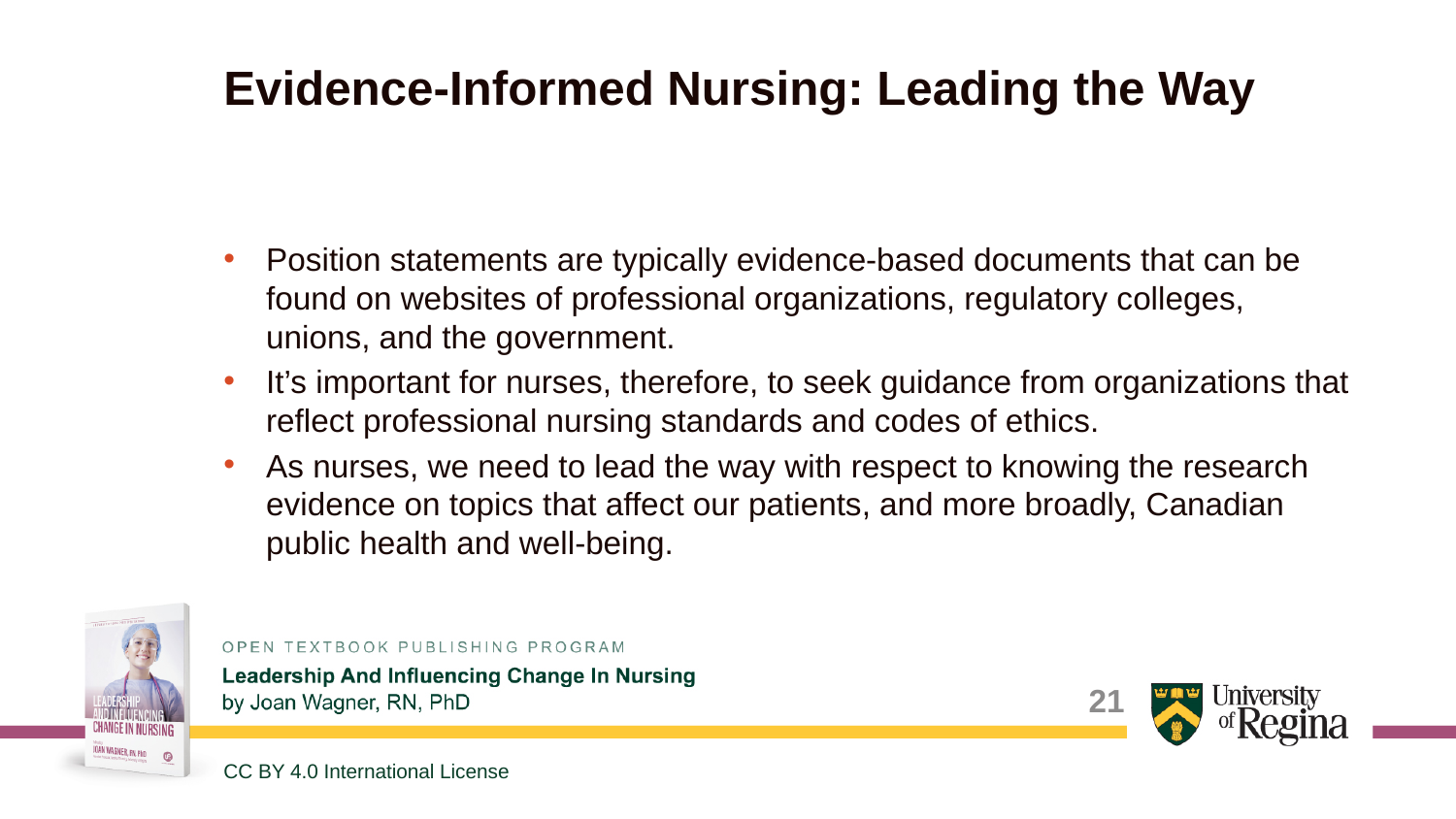

# Evidence-Informed Nursing: Leading the Way
Position statements are typically evidence-based documents that can be found on websites of professional organizations, regulatory colleges, unions, and the government.
It’s important for nurses, therefore, to seek guidance from organizations that reflect professional nursing standards and codes of ethics.
As nurses, we need to lead the way with respect to knowing the research evidence on topics that affect our patients, and more broadly, Canadian public health and well-being.

21
CC BY 4.0 International License